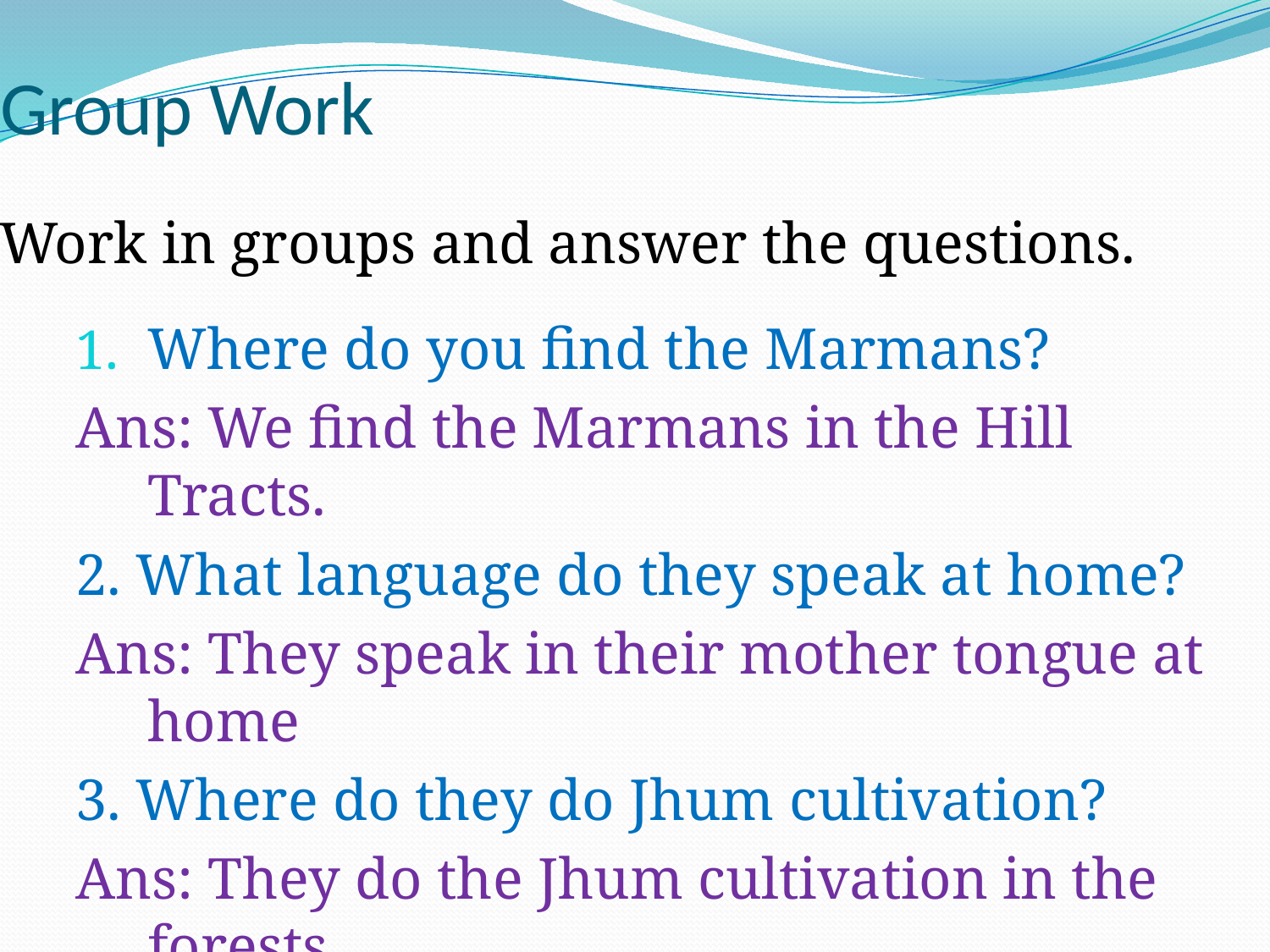

# Group Work
Work in groups and answer the questions.
Where do you find the Marmans?
Ans: We find the Marmans in the Hill Tracts.
2. What language do they speak at home?
Ans: They speak in their mother tongue at home
3. Where do they do Jhum cultivation?
Ans: They do the Jhum cultivation in the forests.